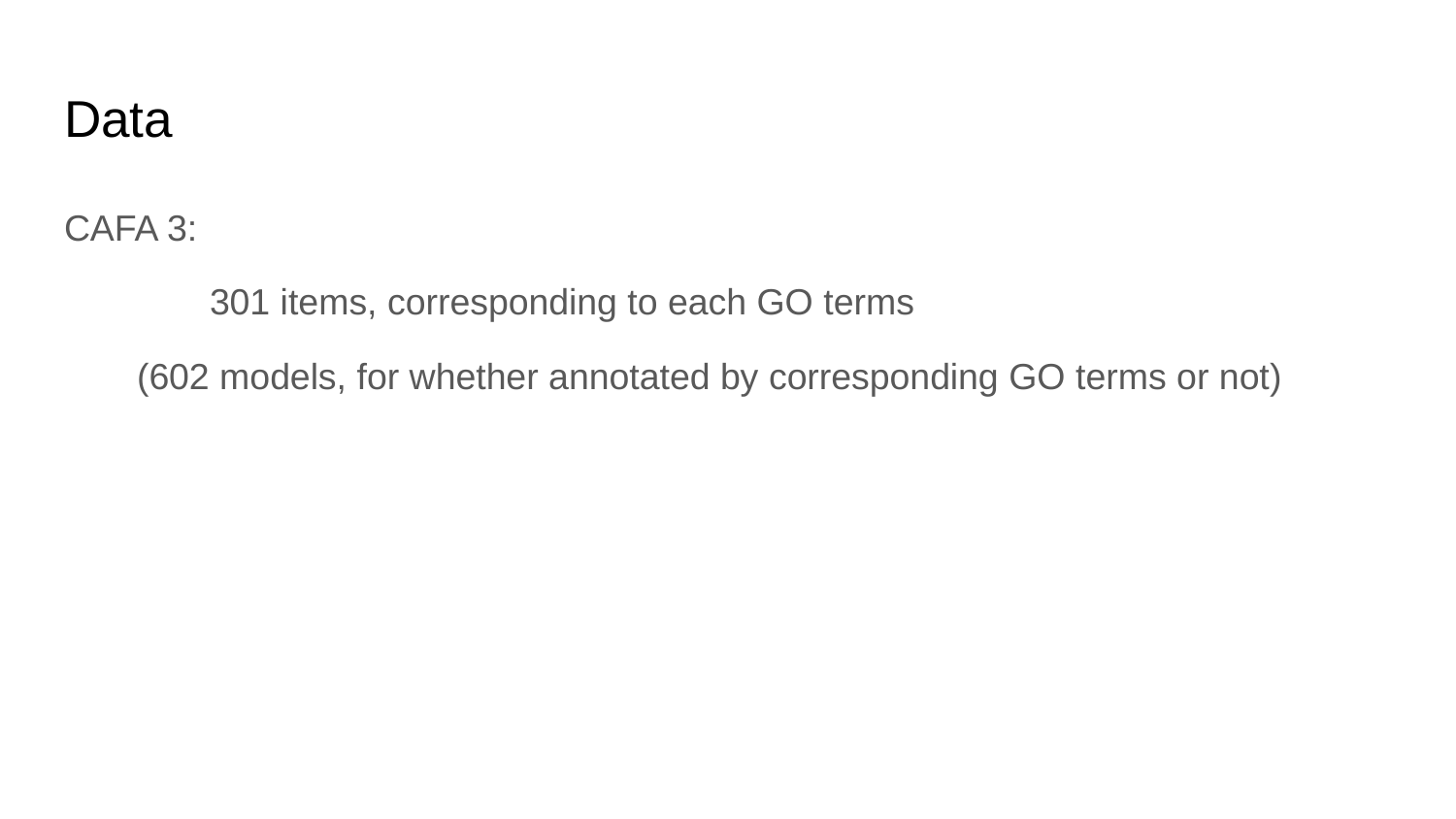

# Data
CAFA 3:
	301 items, corresponding to each GO terms
(602 models, for whether annotated by corresponding GO terms or not)